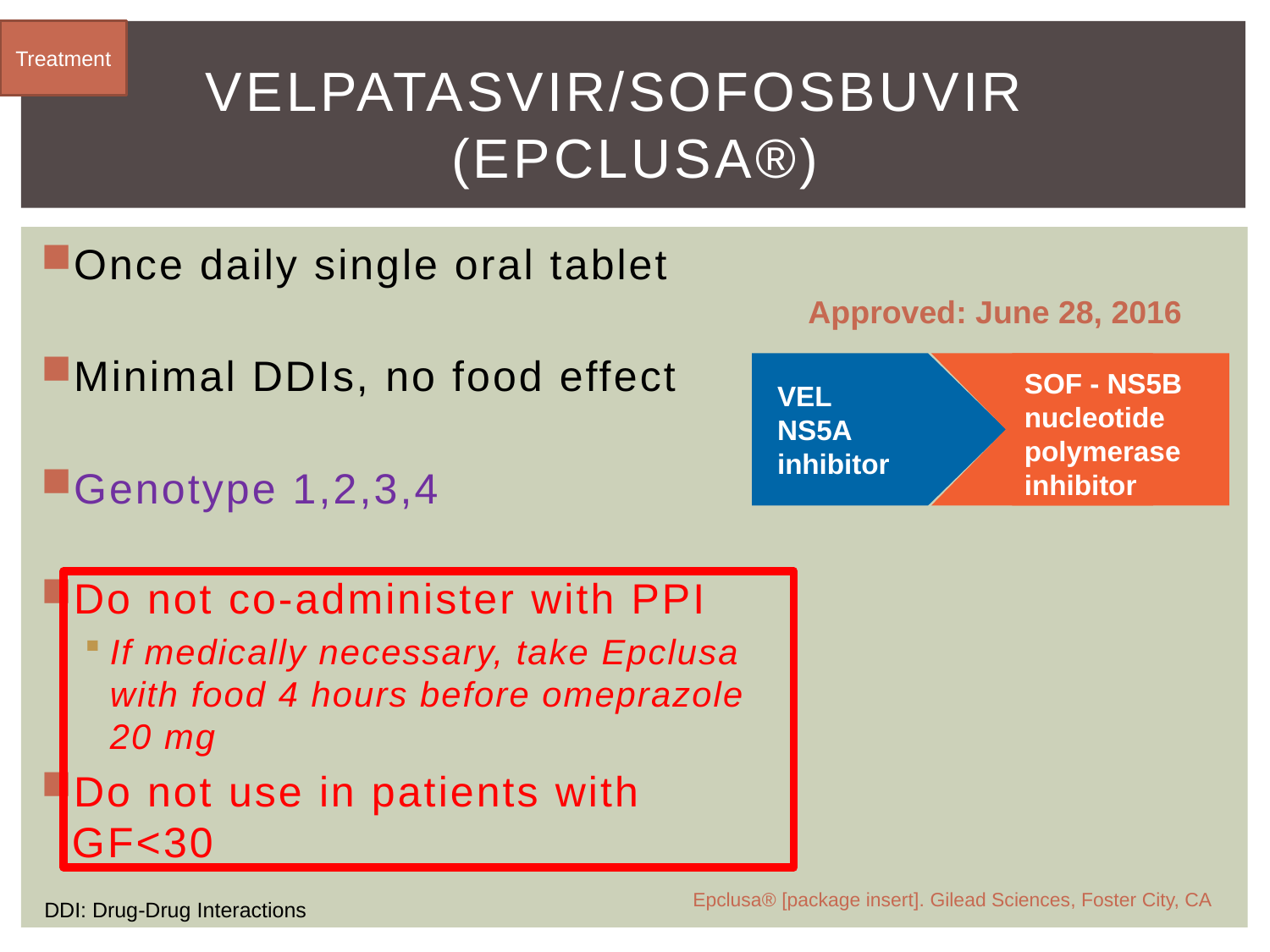

Treatment
# velpatasvir/sofosbuvir (Epclusa®)
Once daily single oral tablet
Minimal DDIs, no food effect
Genotype 1,2,3,4
Do not co-administer with PPI
If medically necessary, take Epclusa with food 4 hours before omeprazole 20 mg
Do not use in patients with GF<30
Approved: June 28, 2016
VEL
NS5A
inhibitor

SOF - NS5B
nucleotide polymerase inhibitor

Epclusa® [package insert]. Gilead Sciences, Foster City, CA
DDI: Drug-Drug Interactions